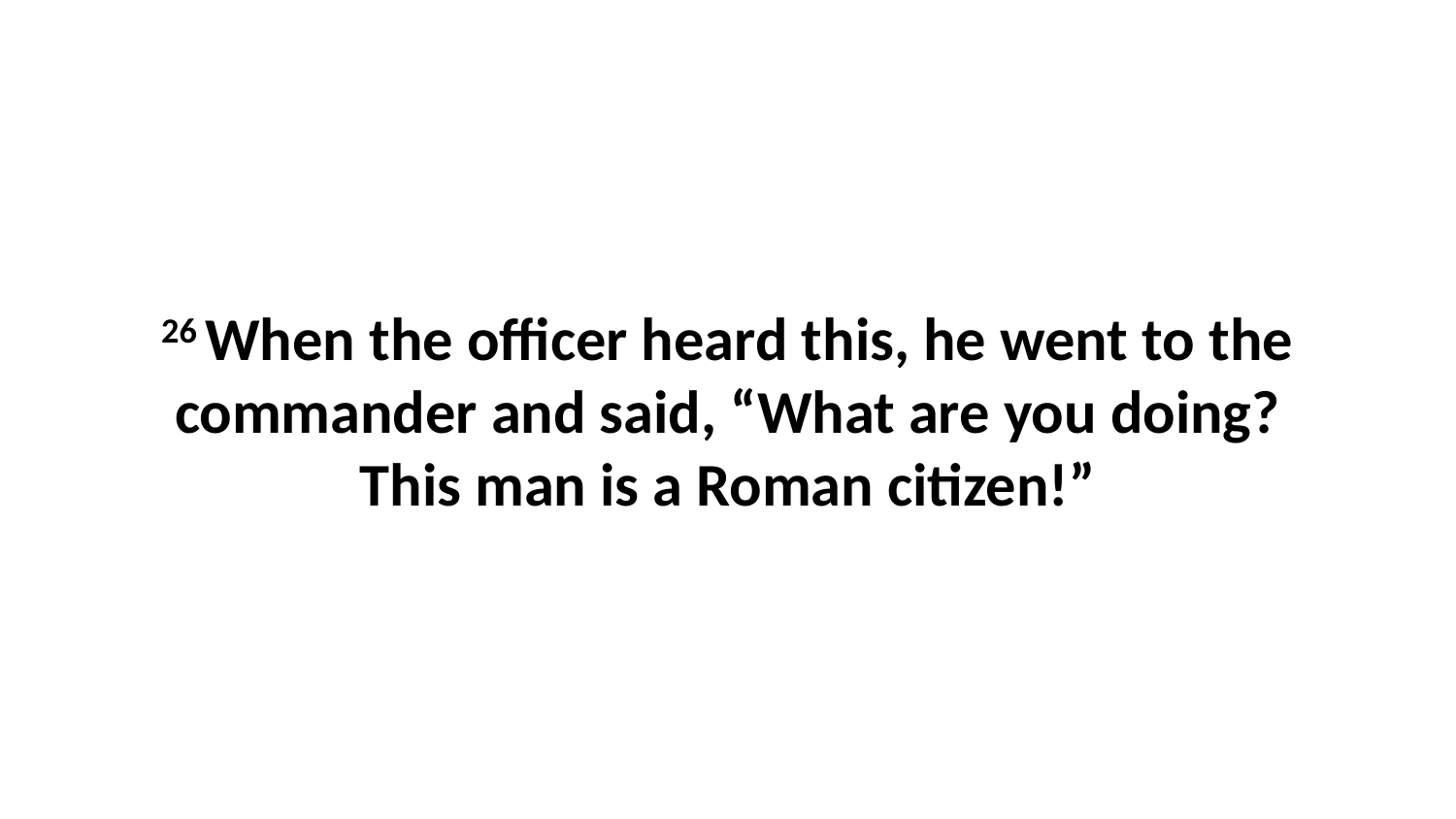

26 When the officer heard this, he went to the commander and said, “What are you doing? This man is a Roman citizen!”